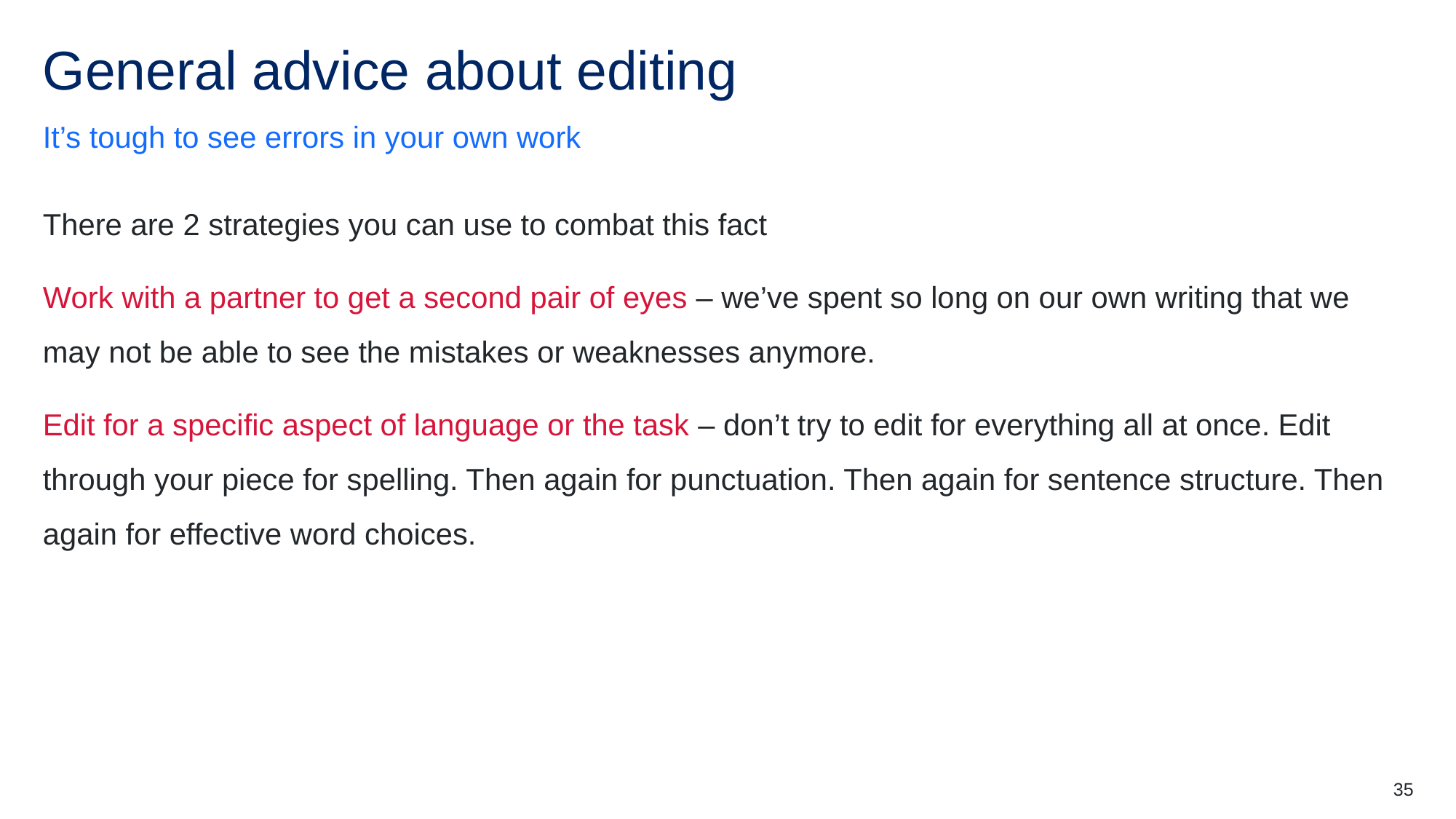

# General advice about editing
It’s tough to see errors in your own work
There are 2 strategies you can use to combat this fact
Work with a partner to get a second pair of eyes – we’ve spent so long on our own writing that we may not be able to see the mistakes or weaknesses anymore.
Edit for a specific aspect of language or the task – don’t try to edit for everything all at once. Edit through your piece for spelling. Then again for punctuation. Then again for sentence structure. Then again for effective word choices.
35